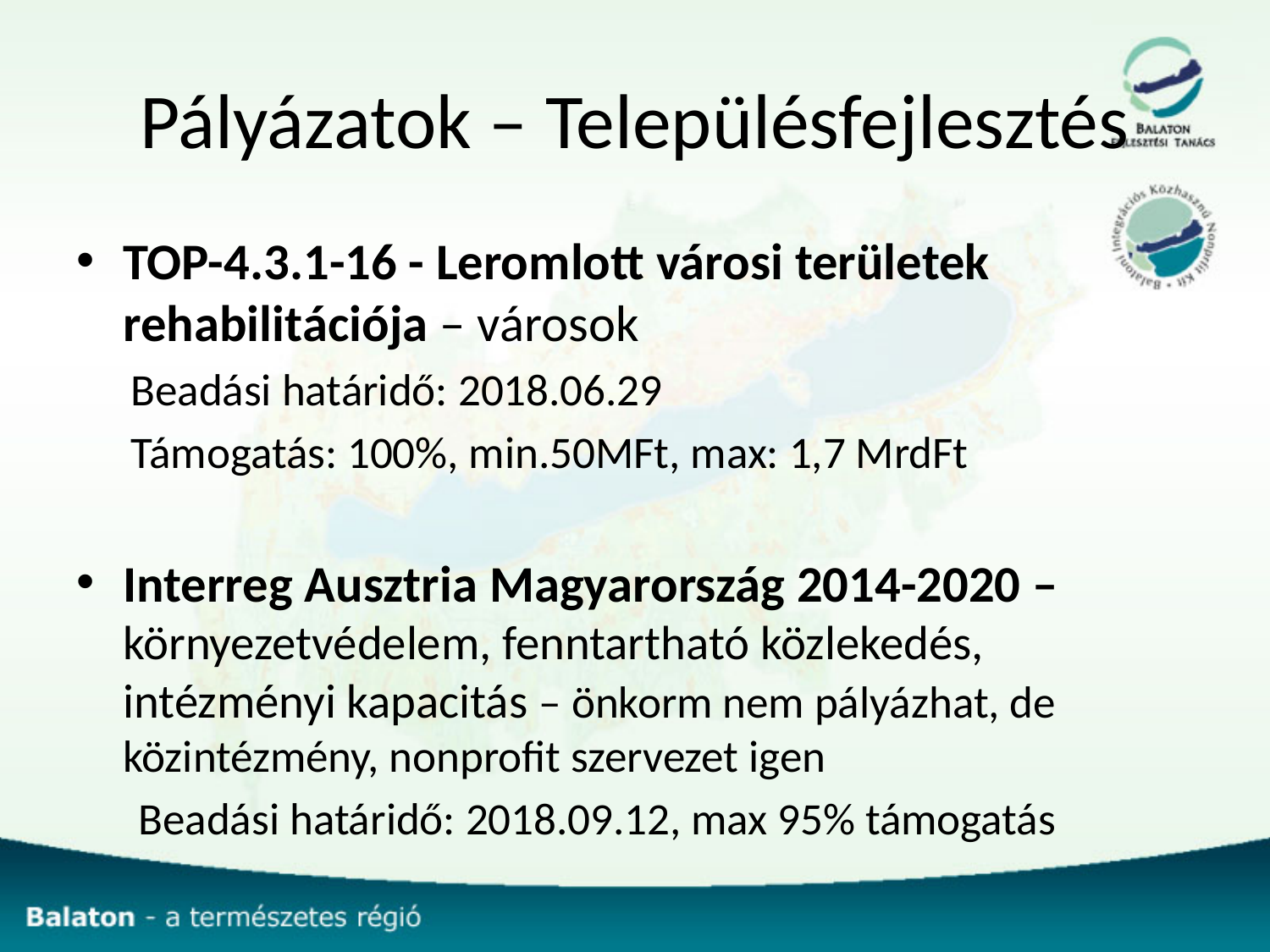

# Pályázatok – Településfejlesztés
TOP-4.3.1-16 - Leromlott városi területek rehabilitációja – városok
Beadási határidő: 2018.06.29
Támogatás: 100%, min.50MFt, max: 1,7 MrdFt

Interreg Ausztria Magyarország 2014-2020 – környezetvédelem, fenntartható közlekedés, intézményi kapacitás – önkorm nem pályázhat, de közintézmény, nonprofit szervezet igen
Beadási határidő: 2018.09.12, max 95% támogatás